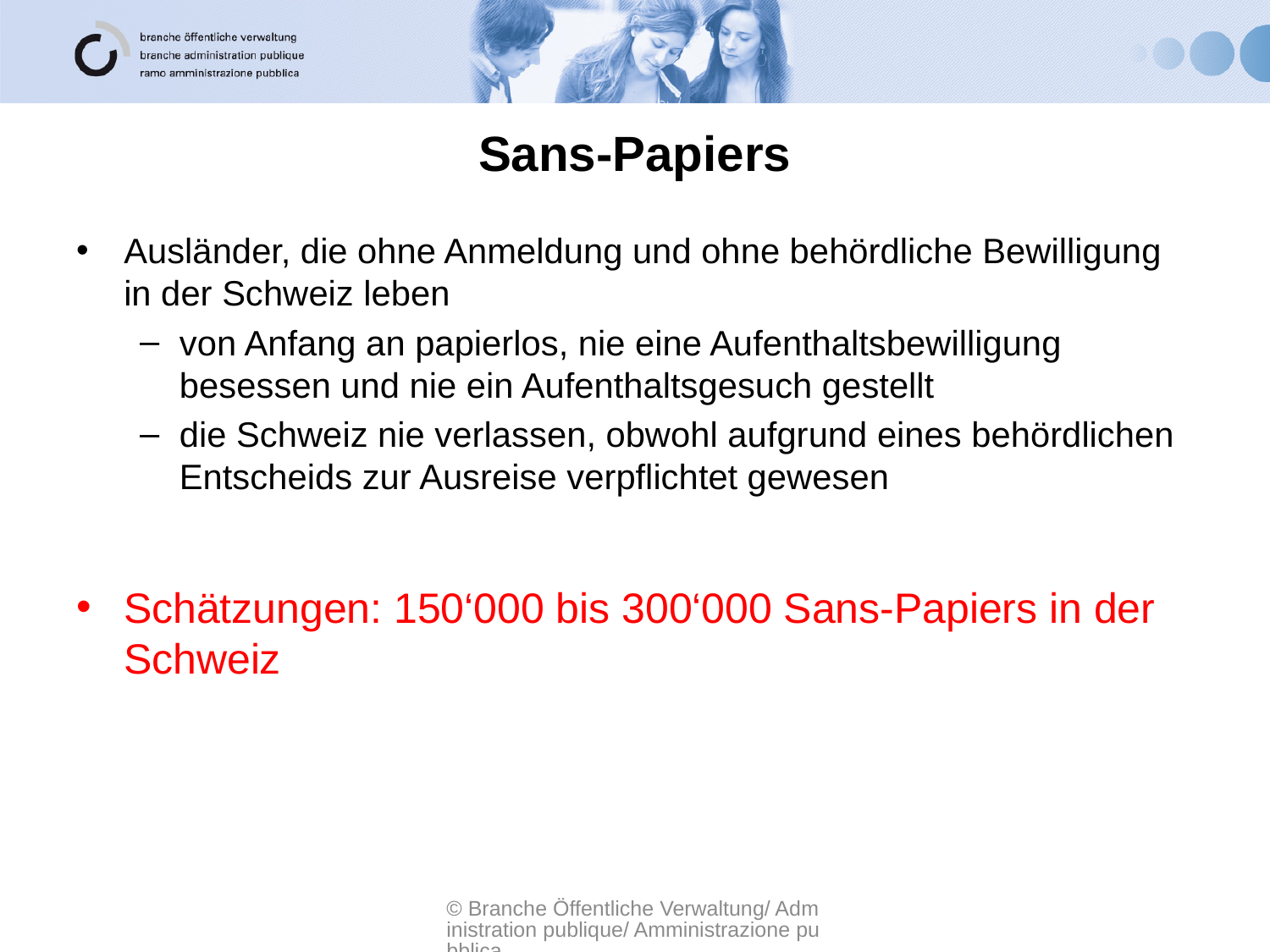

# Sans-Papiers
Ausländer, die ohne Anmeldung und ohne behördliche Bewilligung in der Schweiz leben
von Anfang an papierlos, nie eine Aufenthaltsbewilligung besessen und nie ein Aufenthaltsgesuch gestellt
die Schweiz nie verlassen, obwohl aufgrund eines behördlichen Entscheids zur Ausreise verpflichtet gewesen

Schätzungen: 150‘000 bis 300‘000 Sans-Papiers in der Schweiz
© Branche Öffentliche Verwaltung/ Administration publique/ Amministrazione pubblica